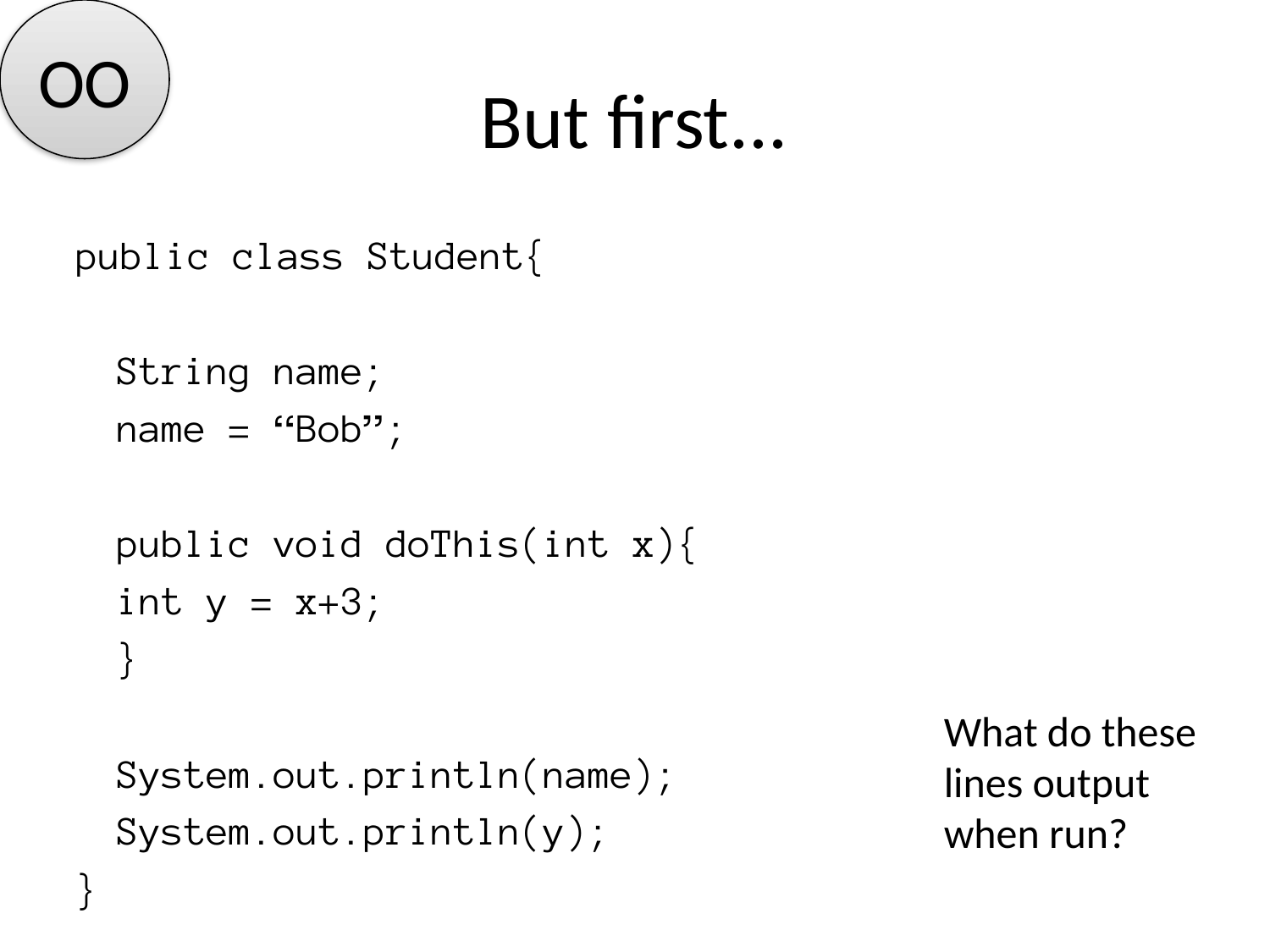

OO
# But first...
public class Student{

	String name;
	name = “Bob”;

	public void doThis(int x){
		int y = x+3;
	}

	System.out.println(name);
	System.out.println(y);
}
What do these lines output when run?